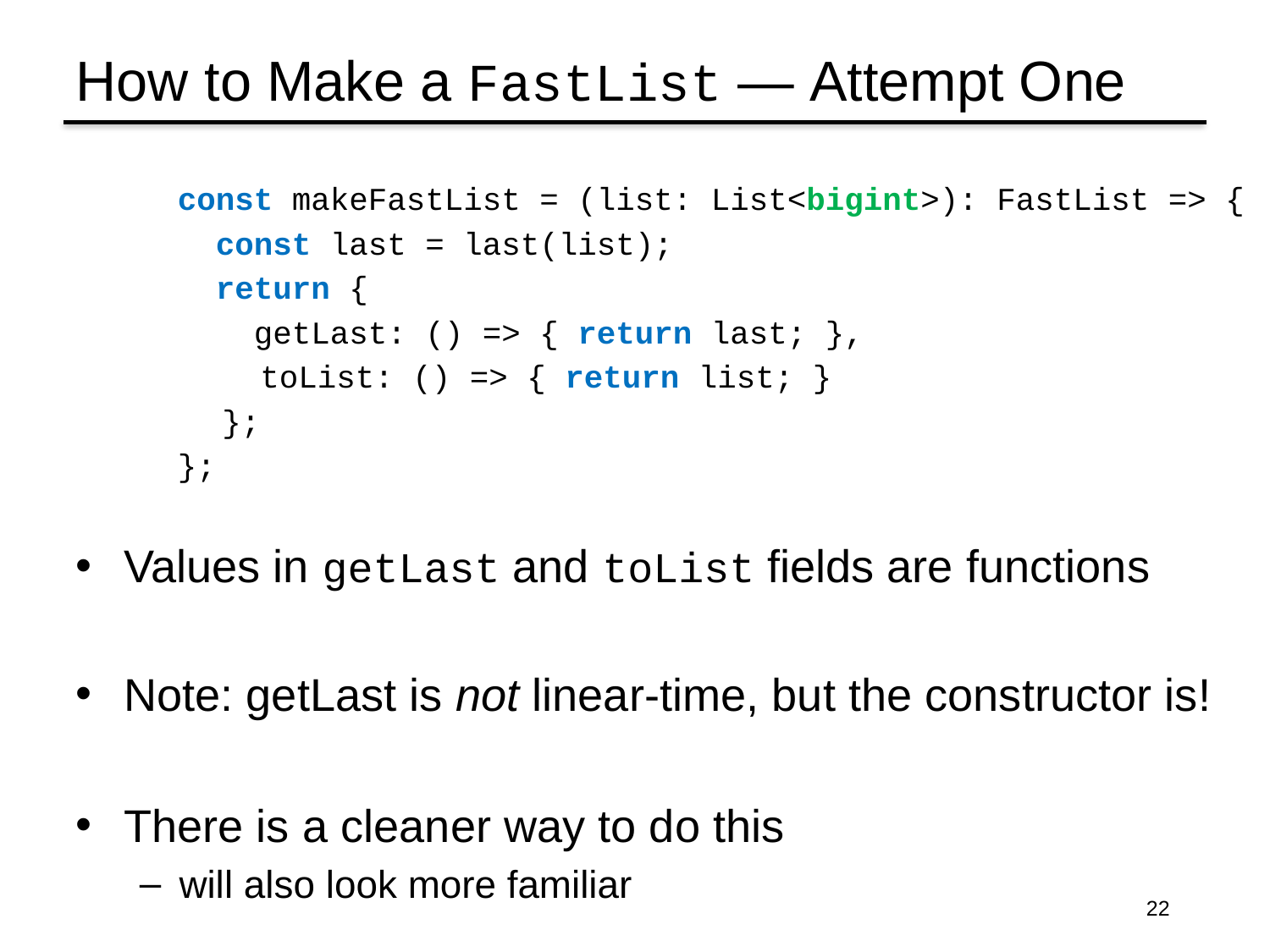

# How to Make a FastList — Attempt One
const makeFastList = (list: List<bigint>): FastList => {
  const last = last(list);
  return {
    getLast: () => { return last; },
   toList: () => { return list; }
 };
};

Values in getLast and toList fields are functions

Note: getLast is not linear-time, but the constructor is!

There is a cleaner way to do this
will also look more familiar
22